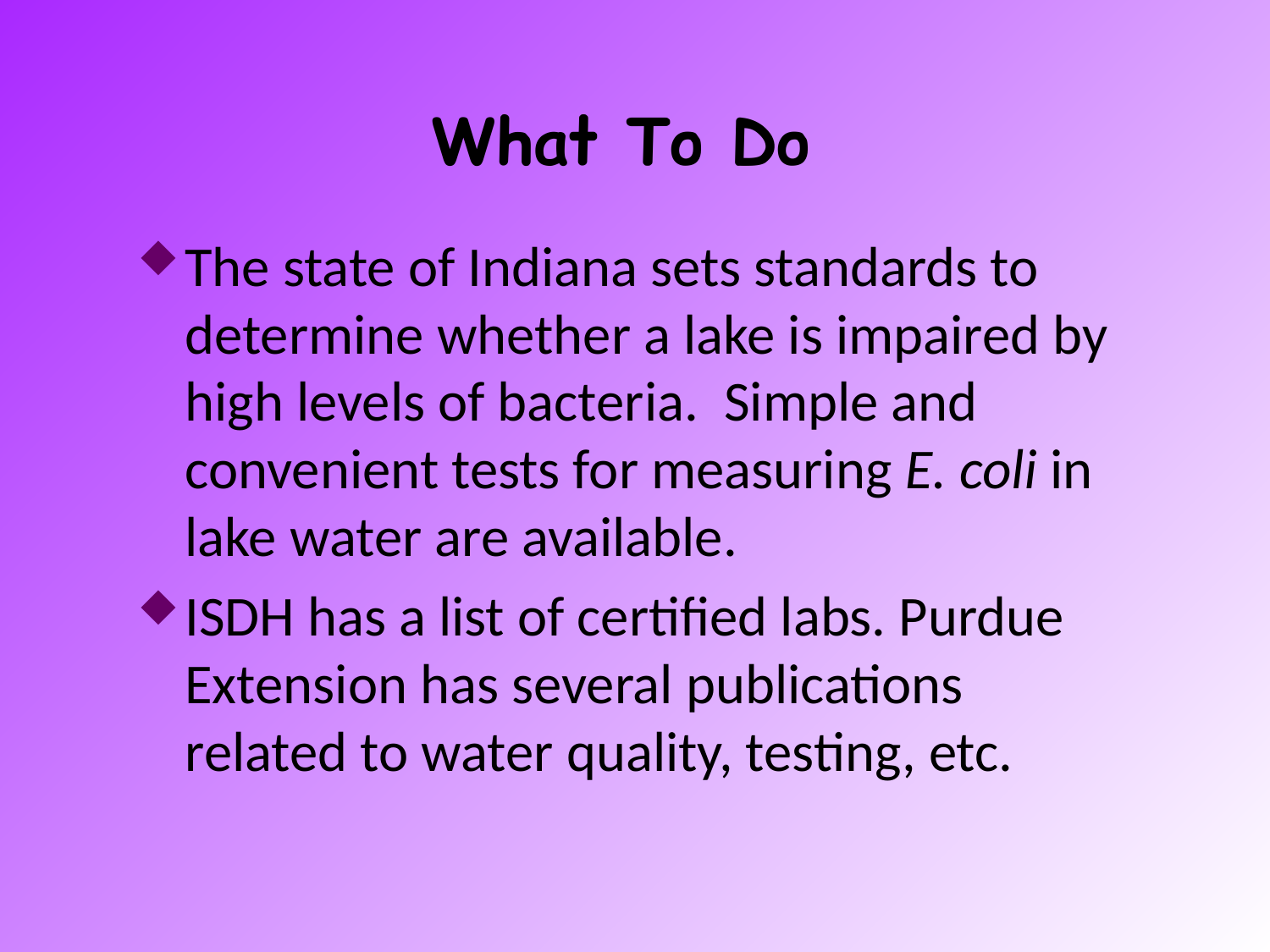

# What To Do
The state of Indiana sets standards to determine whether a lake is impaired by high levels of bacteria.  Simple and convenient tests for measuring E. coli in lake water are available.
ISDH has a list of certified labs. Purdue Extension has several publications related to water quality, testing, etc.